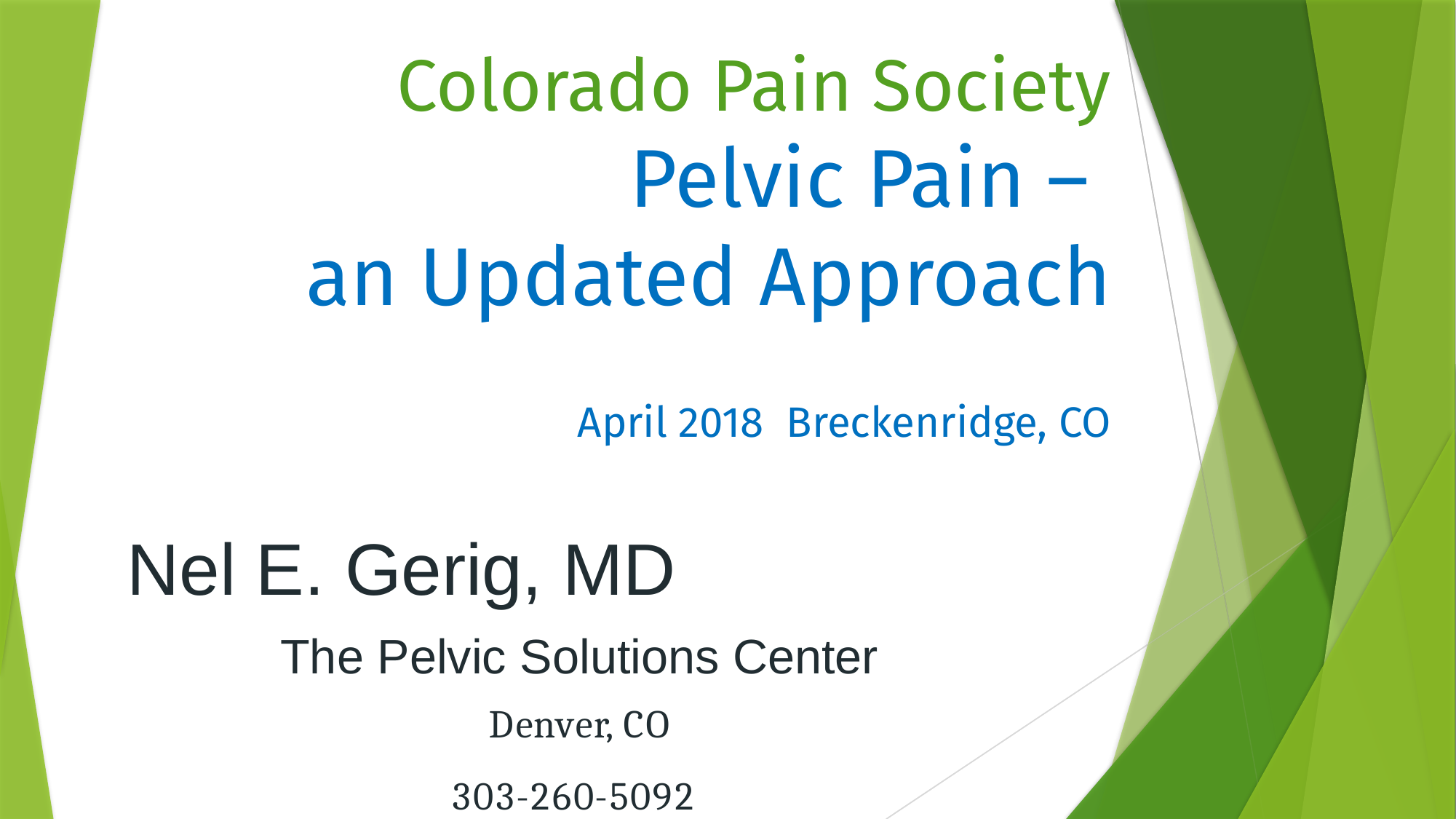

# Colorado Pain Society Pelvic Pain – an Updated Approach April 2018  Breckenridge, CO
Nel E. Gerig, MD
The Pelvic Solutions Center
Denver, CO
303-260-5092